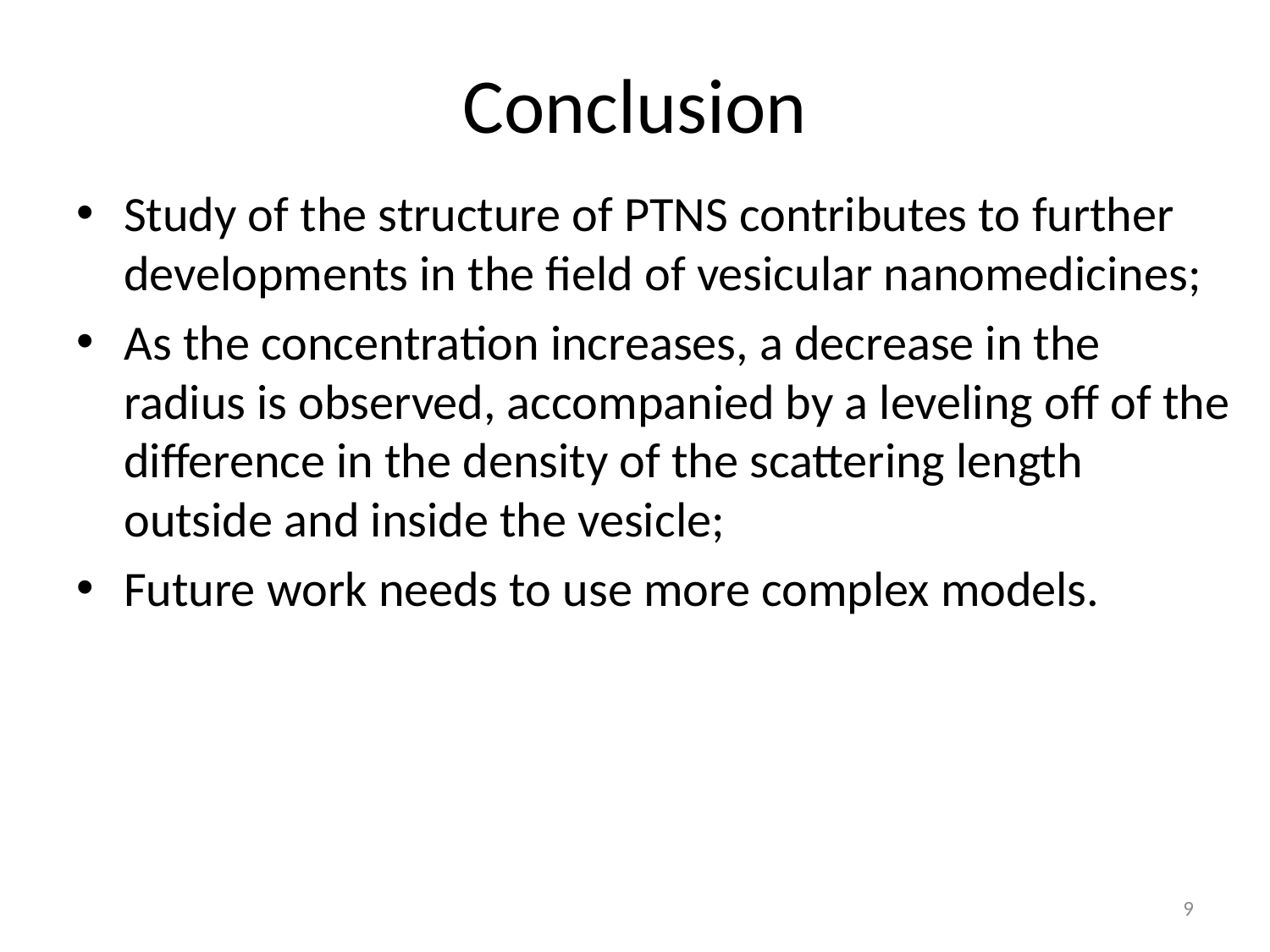

# Conclusion
Study of the structure of PTNS contributes to further developments in the field of vesicular nanomedicines;
As the concentration increases, a decrease in the radius is observed, accompanied by a leveling off of the difference in the density of the scattering length outside and inside the vesicle;
Future work needs to use more complex models.

9